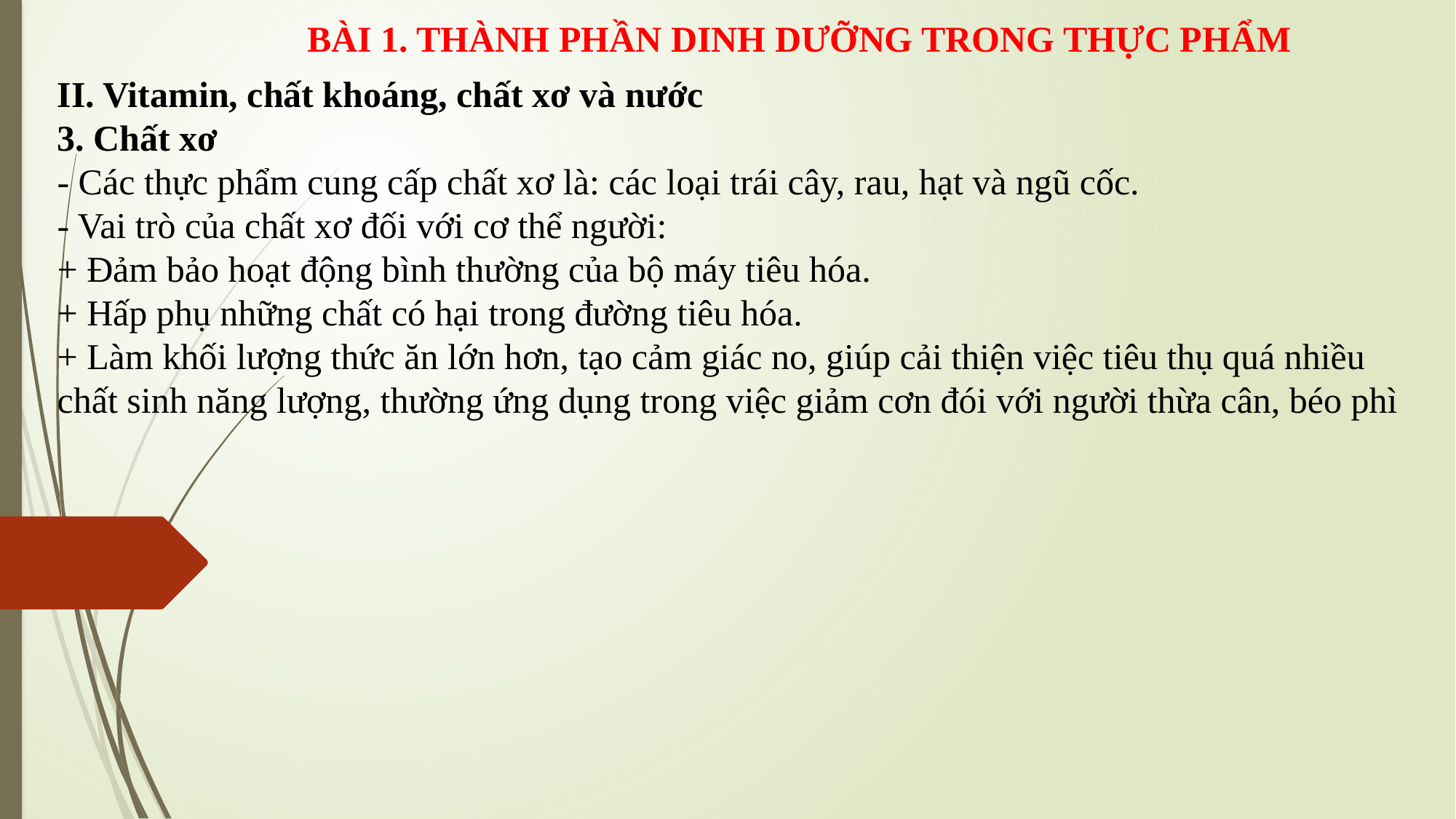

BÀI 1. THÀNH PHẦN DINH DƯỠNG TRONG THỰC PHẨM
II. Vitamin, chất khoáng, chất xơ và nước
3. Chất xơ
- Các thực phẩm cung cấp chất xơ là: các loại trái cây, rau, hạt và ngũ cốc.
- Vai trò của chất xơ đối với cơ thể người:
+ Đảm bảo hoạt động bình thường của bộ máy tiêu hóa.
+ Hấp phụ những chất có hại trong đường tiêu hóa.
+ Làm khối lượng thức ăn lớn hơn, tạo cảm giác no, giúp cải thiện việc tiêu thụ quá nhiều chất sinh năng lượng, thường ứng dụng trong việc giảm cơn đói với người thừa cân, béo phì